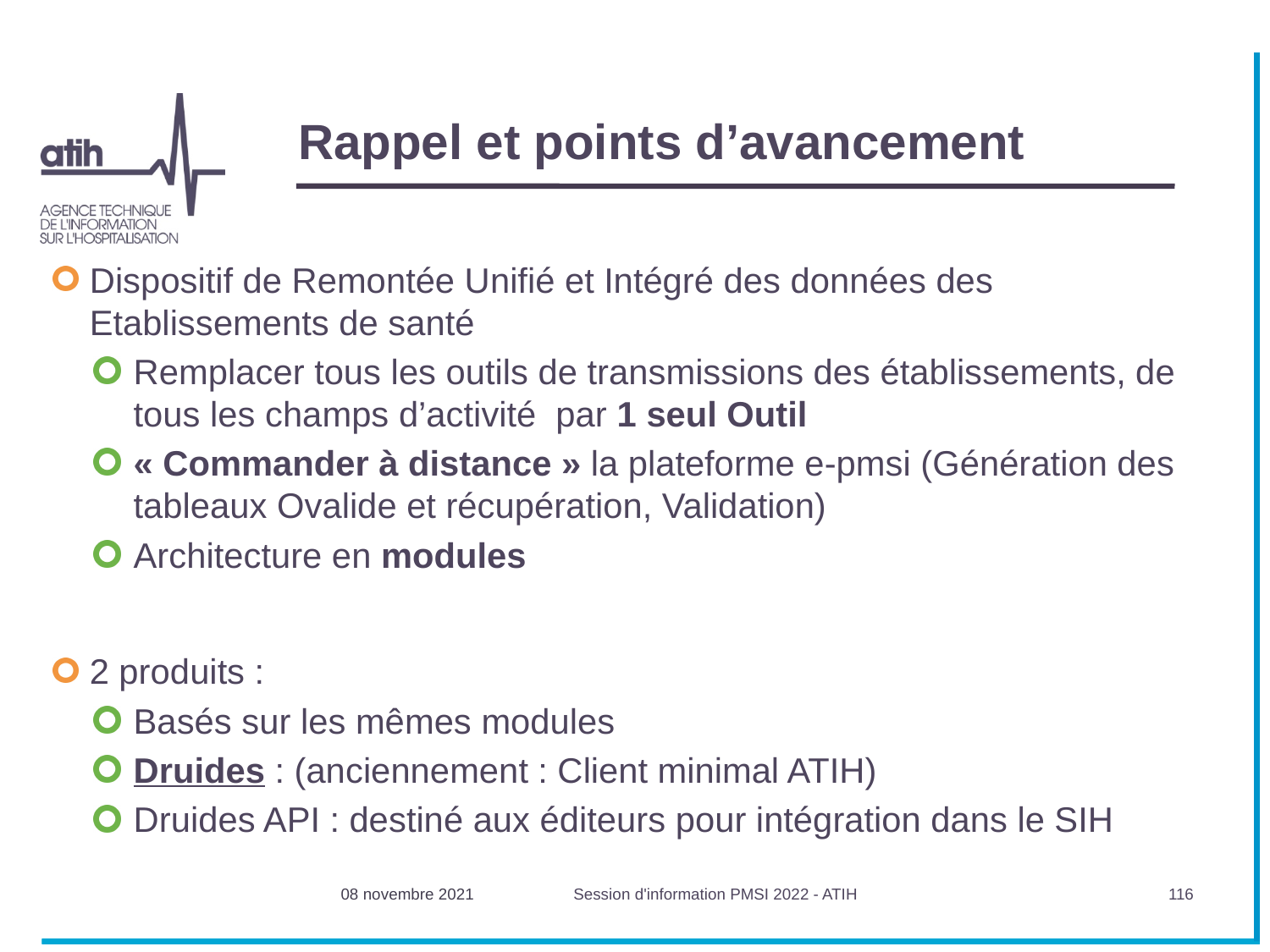

# Rappel et points d’avancement
Dispositif de Remontée Unifié et Intégré des données des Etablissements de santé
Remplacer tous les outils de transmissions des établissements, de tous les champs d’activité  par 1 seul Outil
« Commander à distance » la plateforme e-pmsi (Génération des tableaux Ovalide et récupération, Validation)
Architecture en modules

2 produits :
Basés sur les mêmes modules
Druides : (anciennement : Client minimal ATIH)
Druides API : destiné aux éditeurs pour intégration dans le SIH

08 novembre 2021
Session d'information PMSI 2022 - ATIH
116